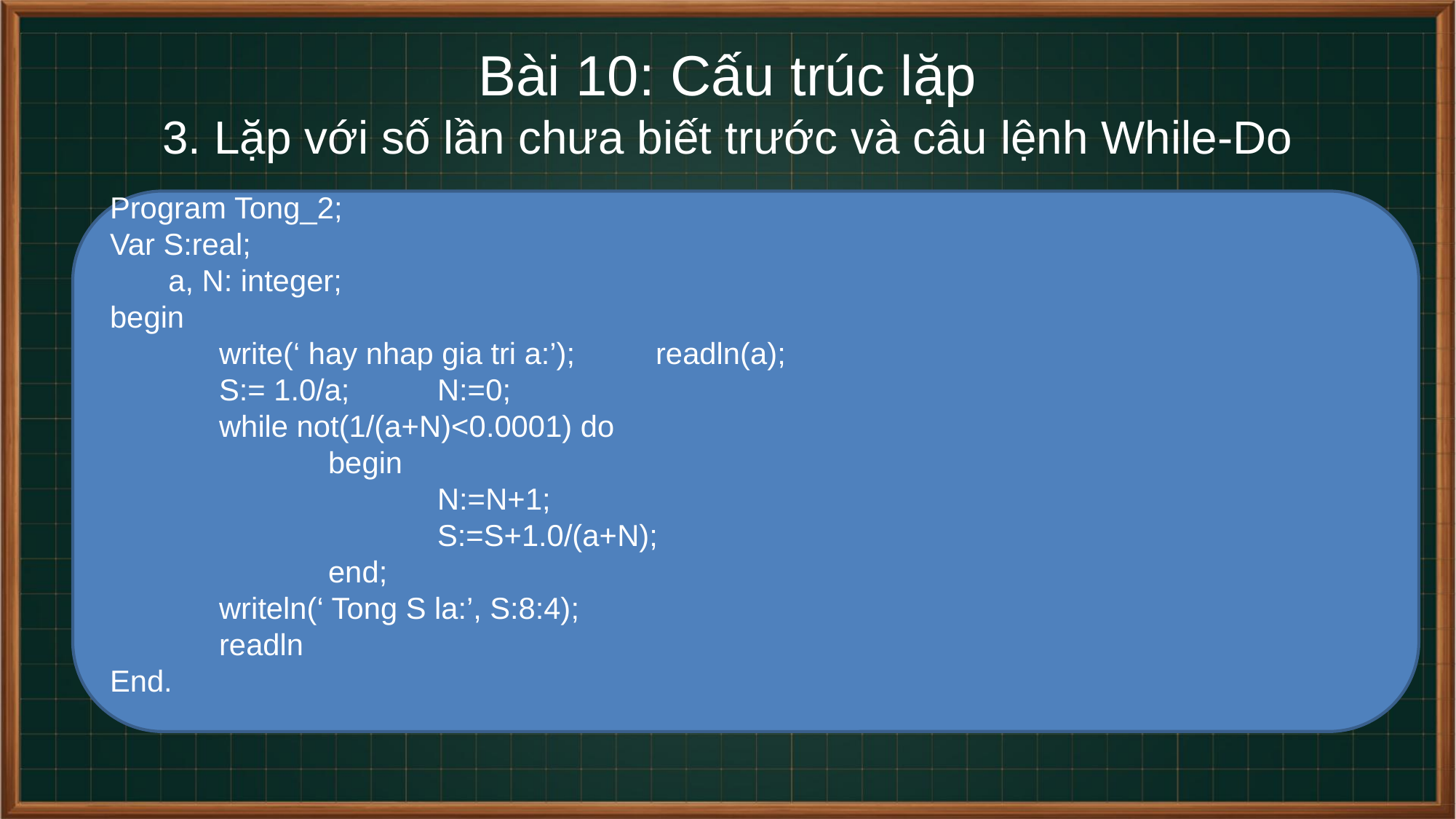

# Bài 10: Cấu trúc lặp 3. Lặp với số lần chưa biết trước và câu lệnh While-Do

Program Tong_2;
Var S:real;
       a, N: integer;
begin
	write(‘ hay nhap gia tri a:’);	readln(a);
	S:= 1.0/a;	N:=0;
	while not(1/(a+N)<0.0001) do
		begin
			N:=N+1;
			S:=S+1.0/(a+N);
		end;
	writeln(‘ Tong S la:’, S:8:4);
	readln
End.